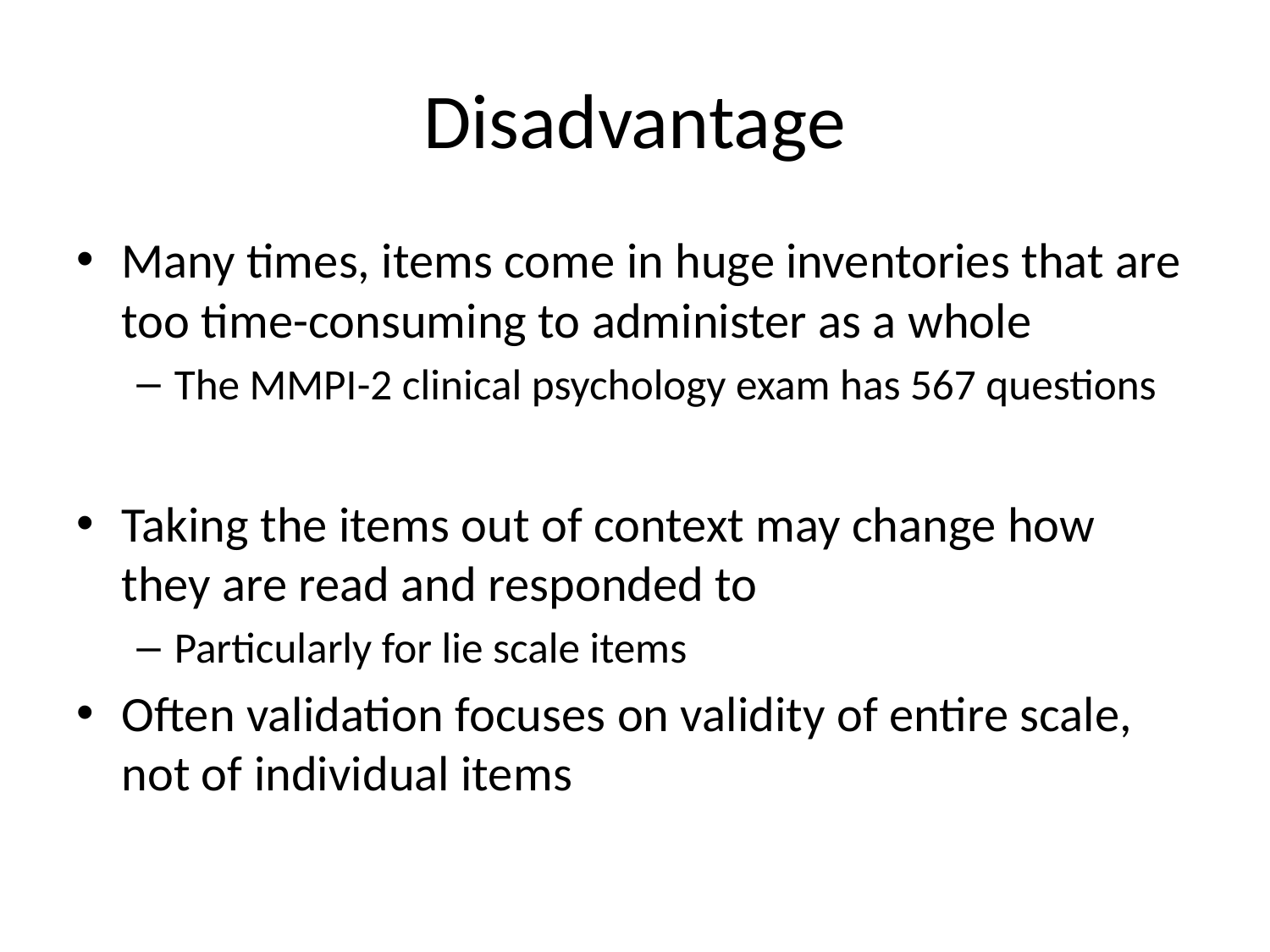

# Disadvantage
Many times, items come in huge inventories that are too time-consuming to administer as a whole
The MMPI-2 clinical psychology exam has 567 questions

Taking the items out of context may change how they are read and responded to
Particularly for lie scale items
Often validation focuses on validity of entire scale, not of individual items